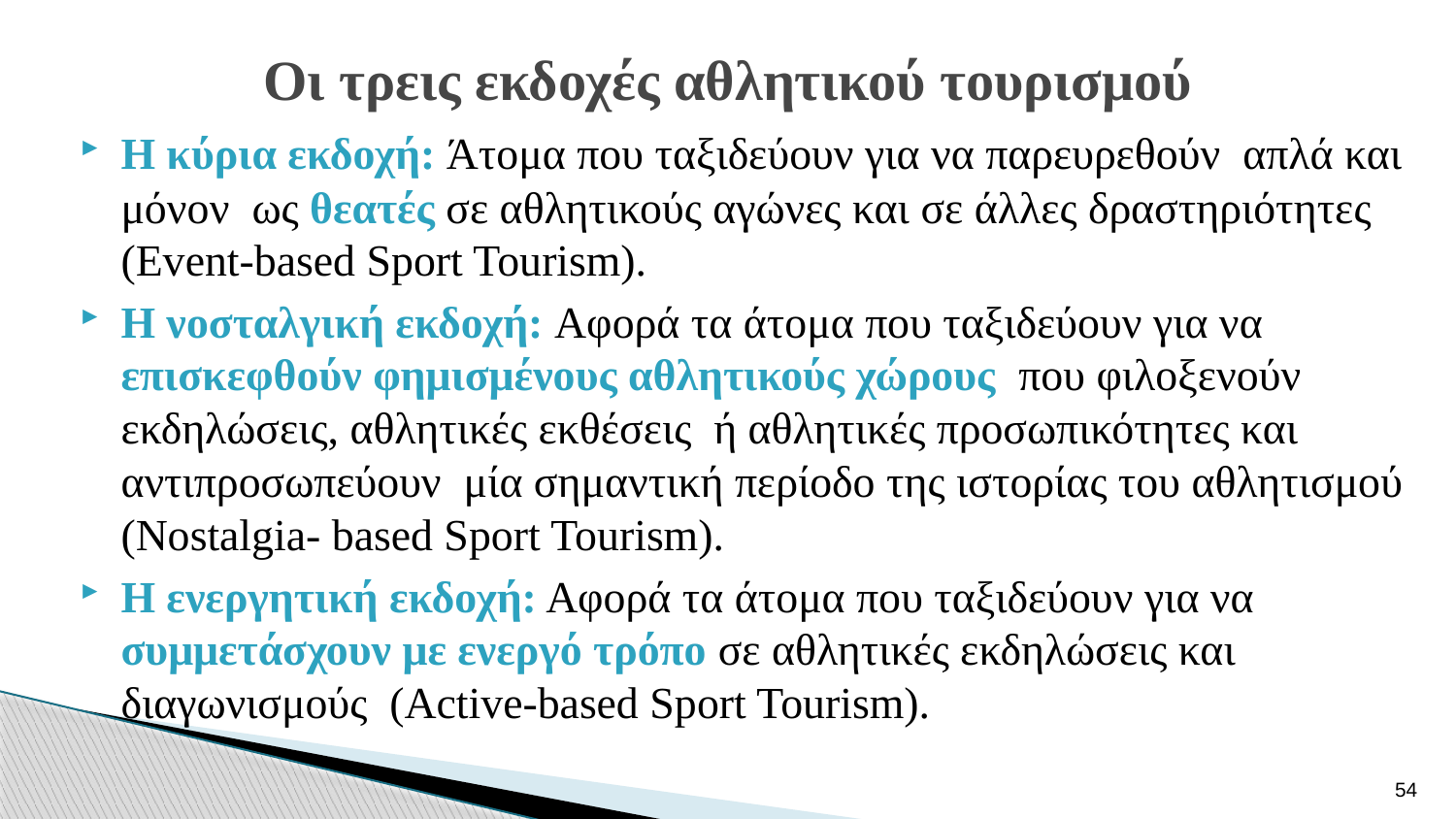

# Οι τρεις εκδοχές αθλητικού τουρισμού
Η κύρια εκδοχή: Άτομα που ταξιδεύουν για να παρευρεθούν  απλά και μόνον  ως θεατές σε αθλητικούς αγώνες και σε άλλες δραστηριότητες (Event-based Sport Tourism).
Η νοσταλγική εκδοχή: Αφορά τα άτομα που ταξιδεύουν για να επισκεφθούν φημισμένους αθλητικούς χώρους  που φιλοξενούν  εκδηλώσεις, αθλητικές εκθέσεις  ή αθλητικές προσωπικότητες και αντιπροσωπεύουν  μία σημαντική περίοδο της ιστορίας του αθλητισμού (Nostalgia- based Sport Tourism).
Η ενεργητική εκδοχή: Αφορά τα άτομα που ταξιδεύουν για να συμμετάσχουν με ενεργό τρόπο σε αθλητικές εκδηλώσεις και διαγωνισμούς  (Active-based Sport Tourism).

54